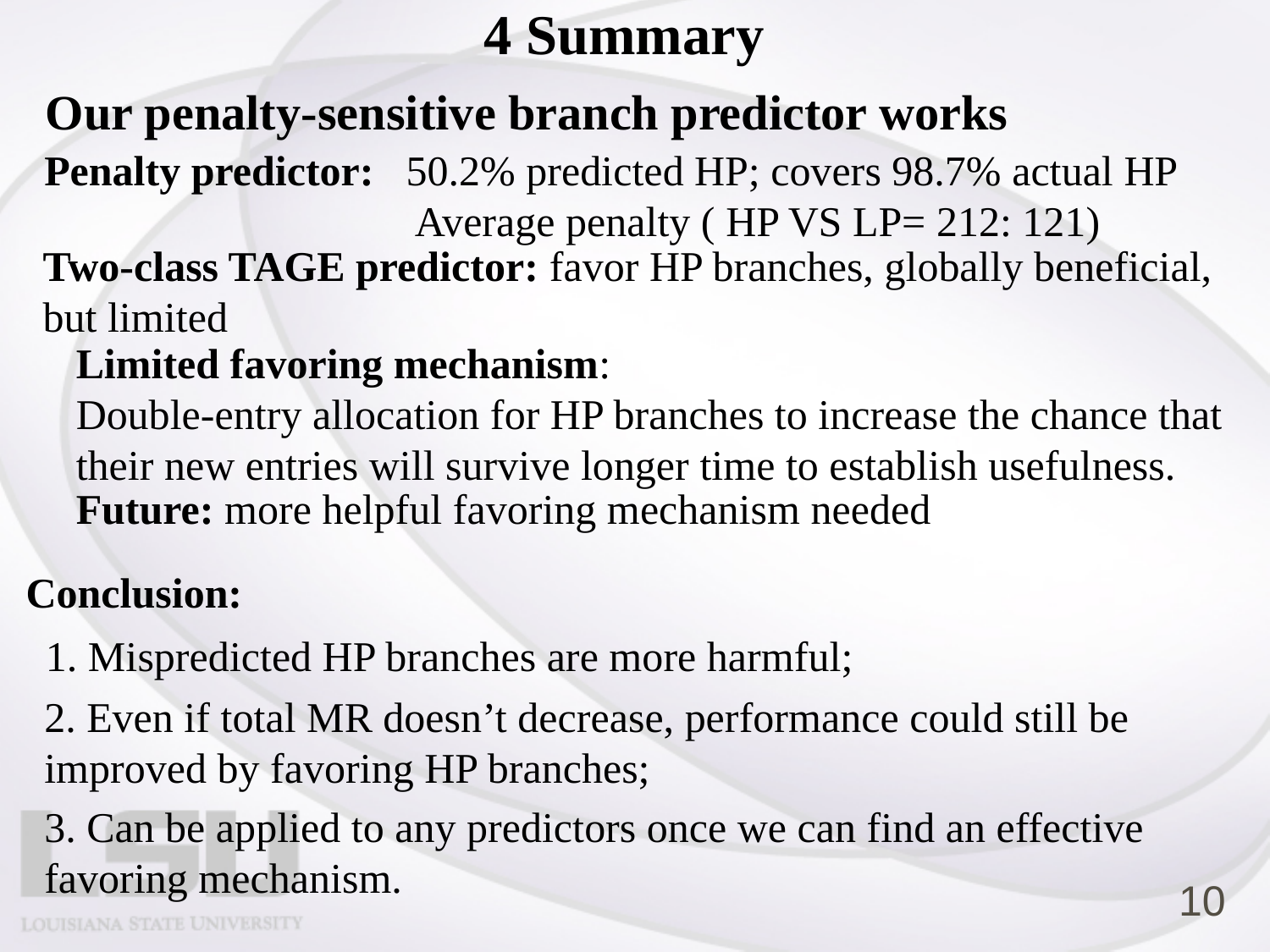

4 Summary
Our penalty-sensitive branch predictor works
Penalty predictor:   50.2% predicted HP; covers 98.7% actual HP
                                   Average penalty ( HP VS LP= 212: 121)
Two-class TAGE predictor: favor HP branches, globally beneficial, but limited
Limited favoring mechanism:
Double-entry allocation for HP branches to increase the chance that their new entries will survive longer time to establish usefulness.
Future: more helpful favoring mechanism needed
Conclusion:
1. Mispredicted HP branches are more harmful;
2. Even if total MR doesn’t decrease, performance could still be improved by favoring HP branches;
3. Can be applied to any predictors once we can find an effective favoring mechanism.
10